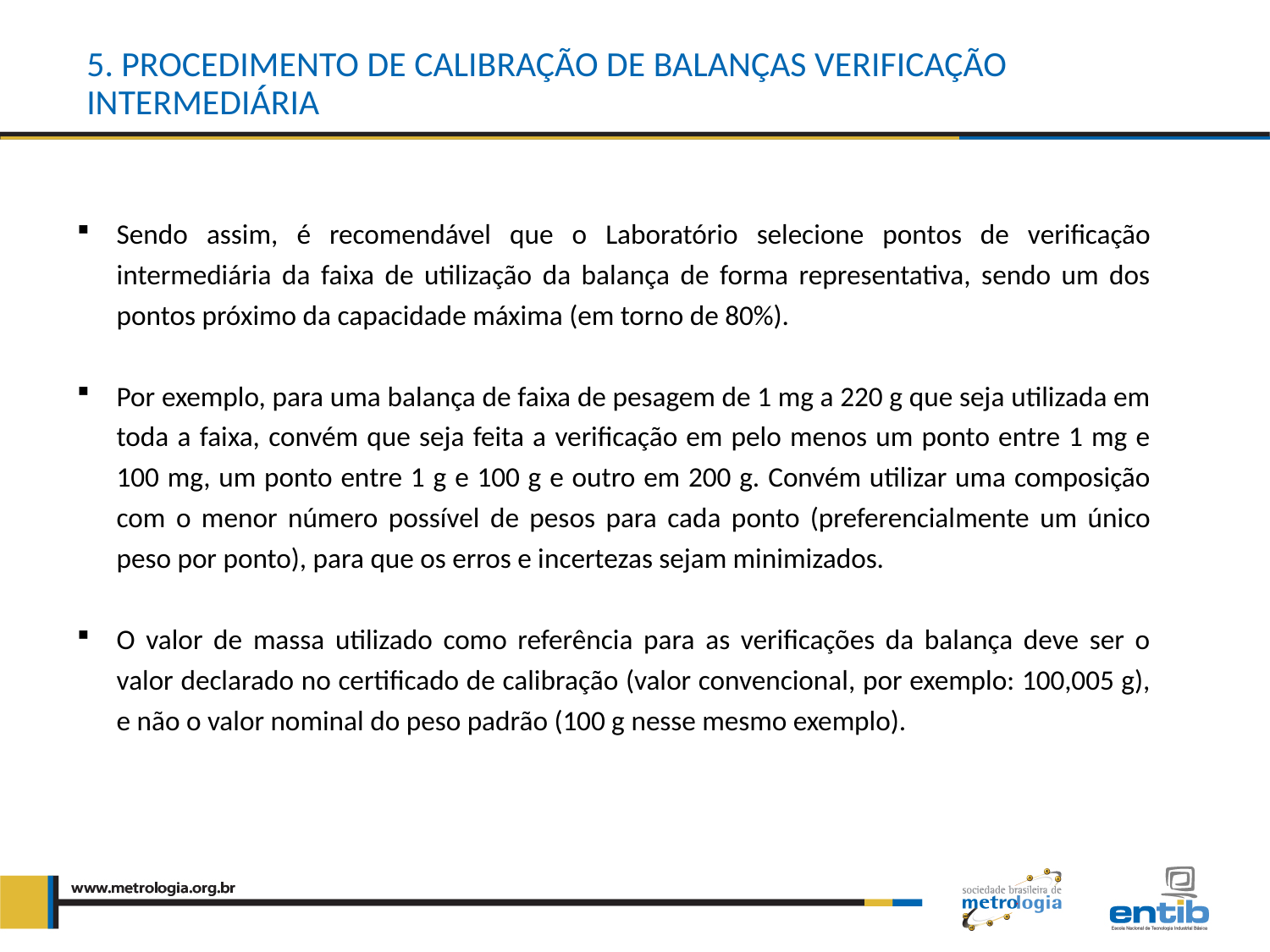

# 5. PROCEDIMENTO DE CALIBRAÇÃO DE BALANÇAS VERIFICAÇÃO INTERMEDIÁRIA

Sendo assim, é recomendável que o Laboratório selecione pontos de verificação intermediária da faixa de utilização da balança de forma representativa, sendo um dos pontos próximo da capacidade máxima (em torno de 80%).

Por exemplo, para uma balança de faixa de pesagem de 1 mg a 220 g que seja utilizada em toda a faixa, convém que seja feita a verificação em pelo menos um ponto entre 1 mg e 100 mg, um ponto entre 1 g e 100 g e outro em 200 g. Convém utilizar uma composição com o menor número possível de pesos para cada ponto (preferencialmente um único peso por ponto), para que os erros e incertezas sejam minimizados.

O valor de massa utilizado como referência para as verificações da balança deve ser o valor declarado no certificado de calibração (valor convencional, por exemplo: 100,005 g), e não o valor nominal do peso padrão (100 g nesse mesmo exemplo).